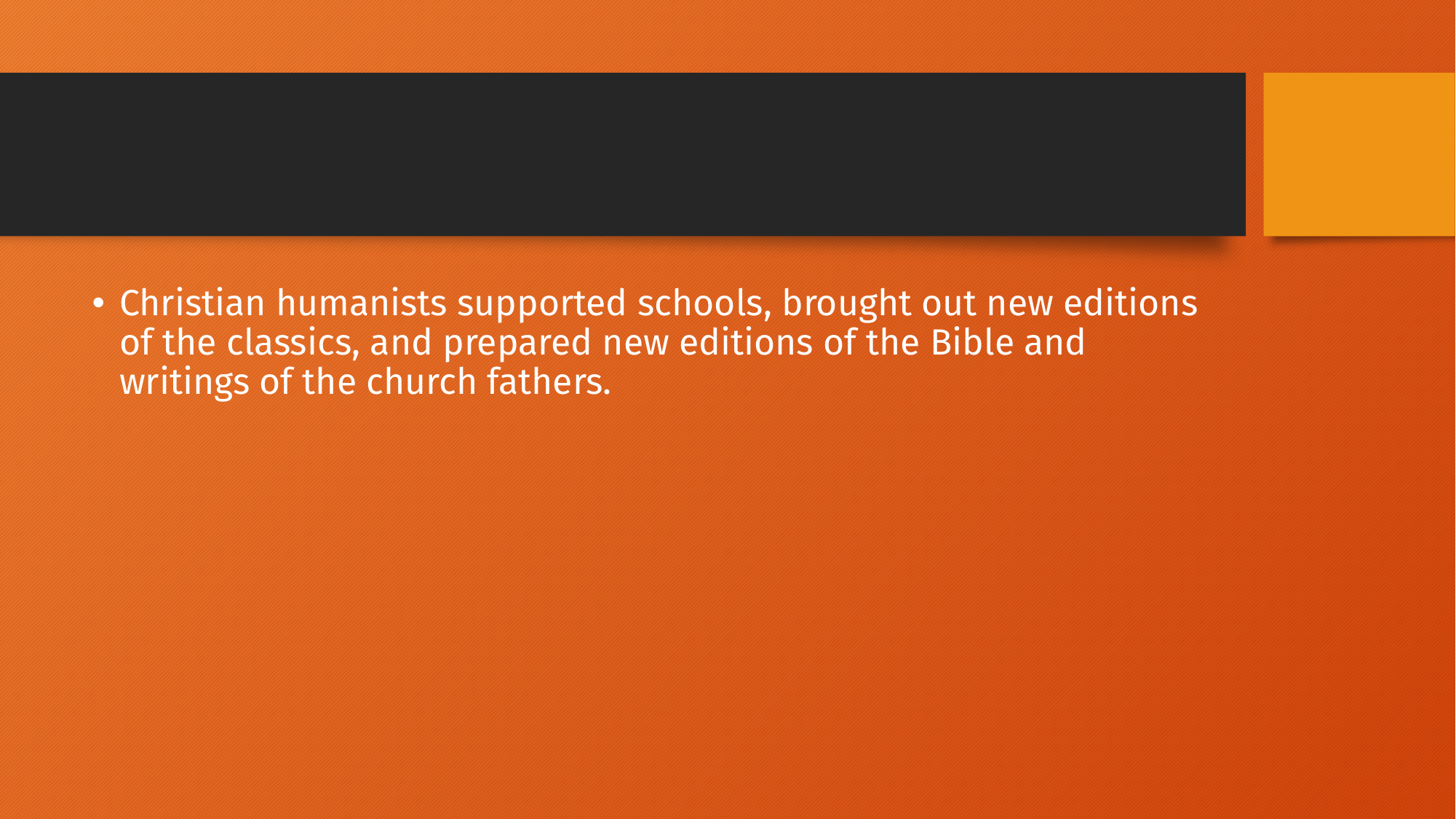

#
Christian humanists supported schools, brought out new editions of the classics, and prepared new editions of the Bible and writings of the church fathers.